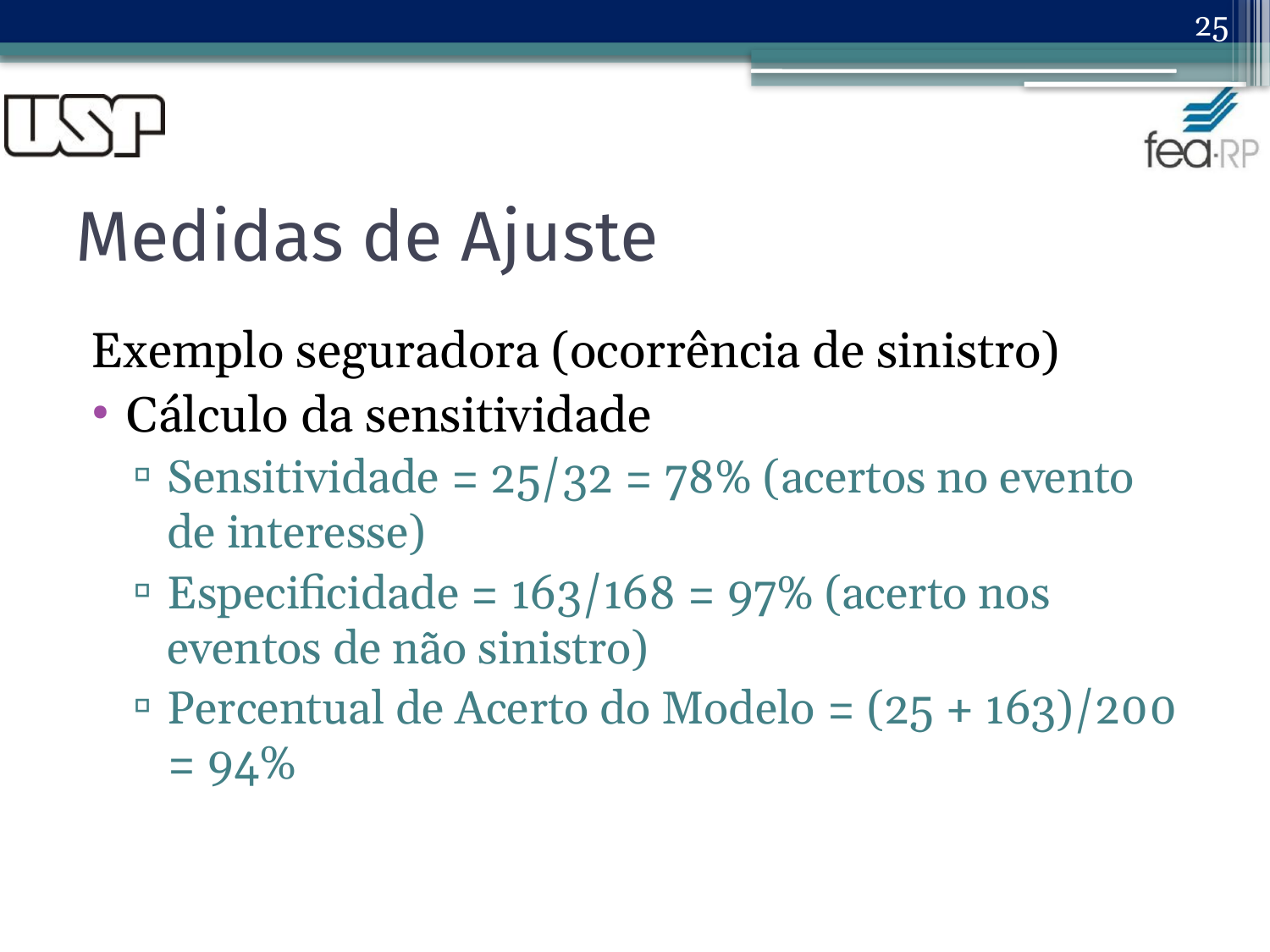

25
# Medidas de Ajuste
Exemplo seguradora (ocorrência de sinistro)
Cálculo da sensitividade
Sensitividade = 25/32 = 78% (acertos no evento de interesse)
Especificidade = 163/168 = 97% (acerto nos eventos de não sinistro)
Percentual de Acerto do Modelo = (25 + 163)/200 = 94%